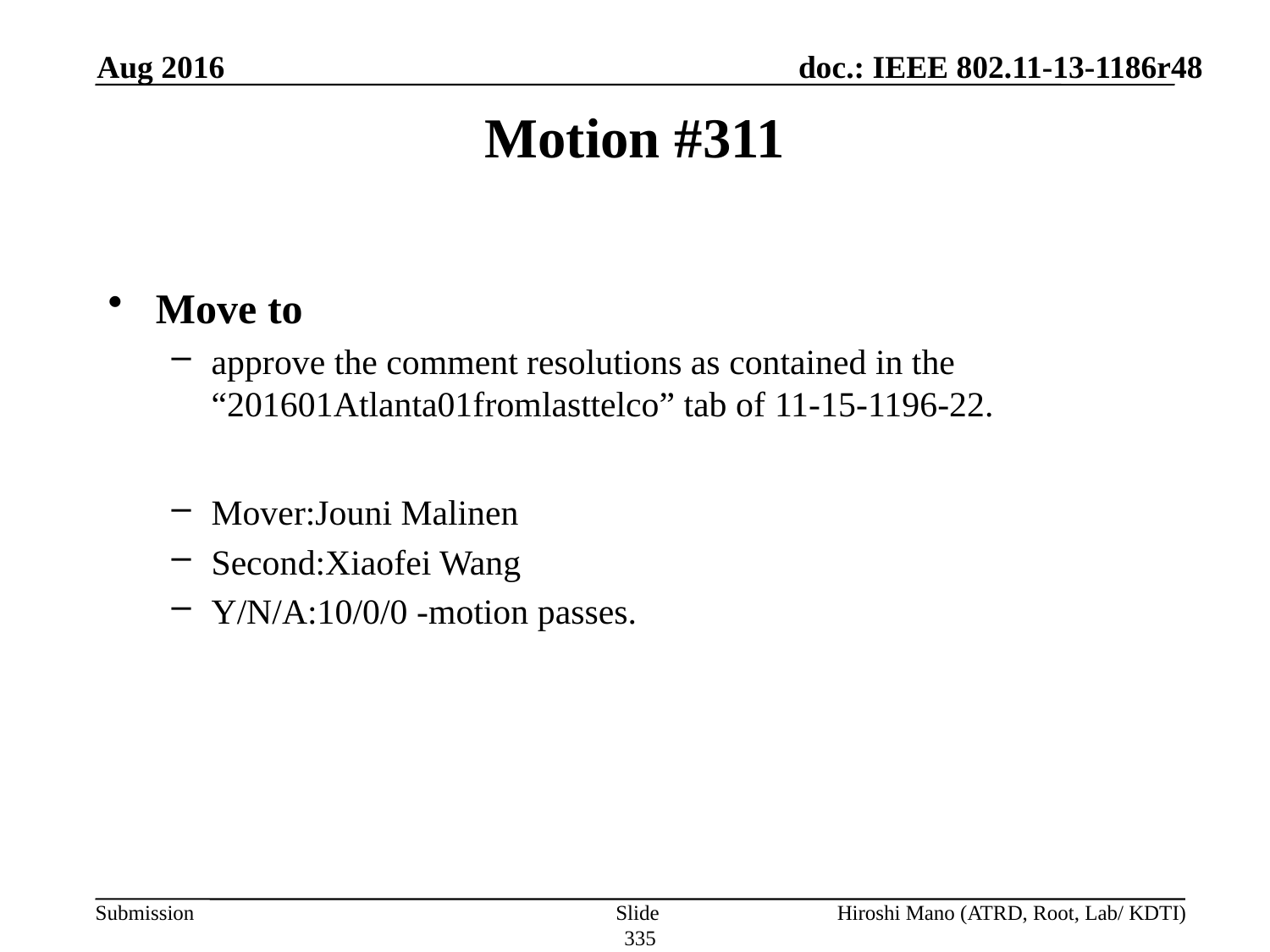

Aug 2016
# Motion #311
Move to
approve the comment resolutions as contained in the “201601Atlanta01fromlasttelco” tab of 11-15-1196-22.

Mover:Jouni Malinen
Second:Xiaofei Wang
Y/N/A:10/0/0 -motion passes.

Slide 335
Hiroshi Mano (ATRD, Root, Lab/ KDTI)